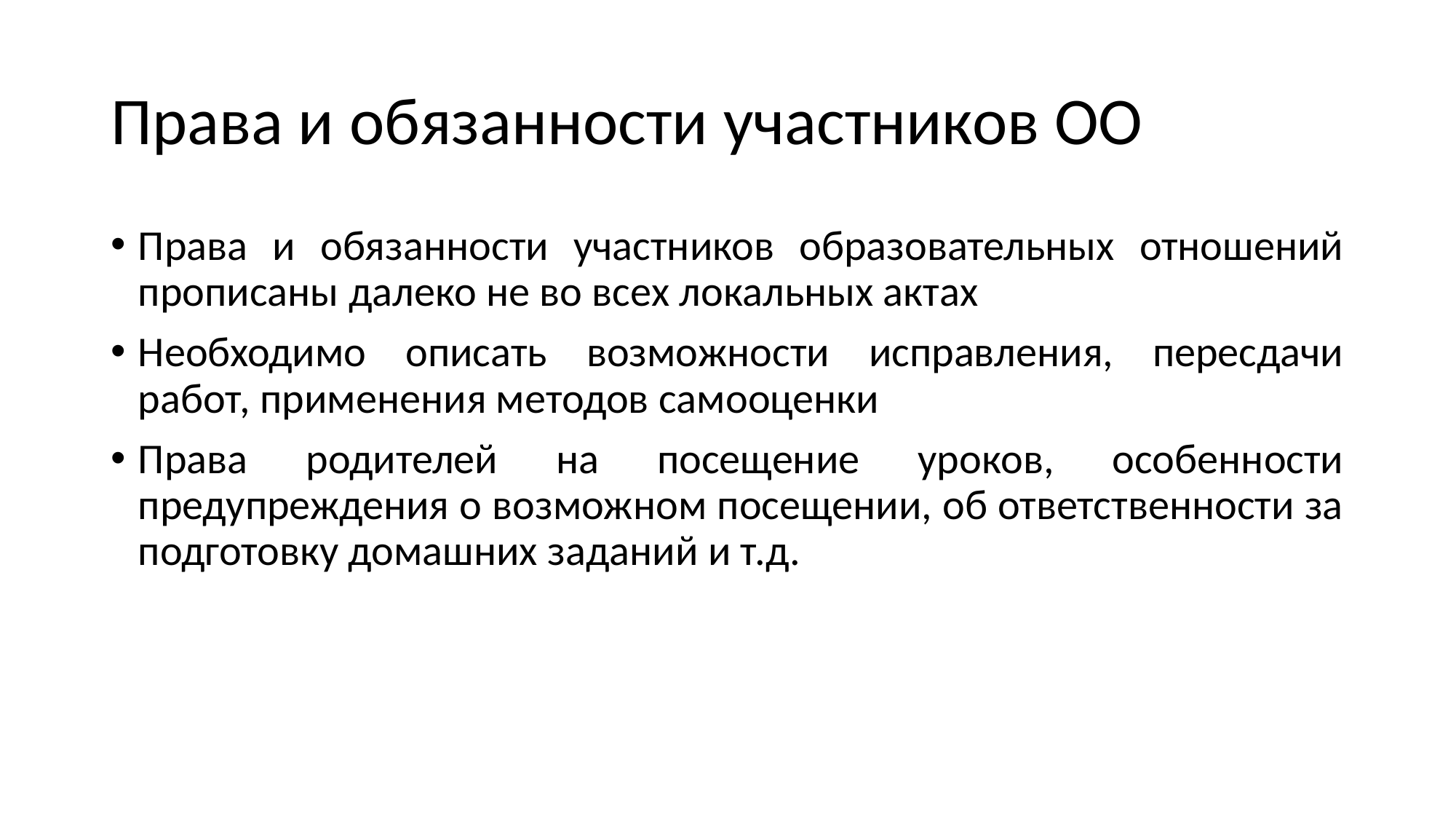

# Права и обязанности участников ОО
Права и обязанности участников образовательных отношений прописаны далеко не во всех локальных актах
Необходимо описать возможности исправления, пересдачи работ, применения методов самооценки
Права родителей на посещение уроков, особенности предупреждения о возможном посещении, об ответственности за подготовку домашних заданий и т.д.